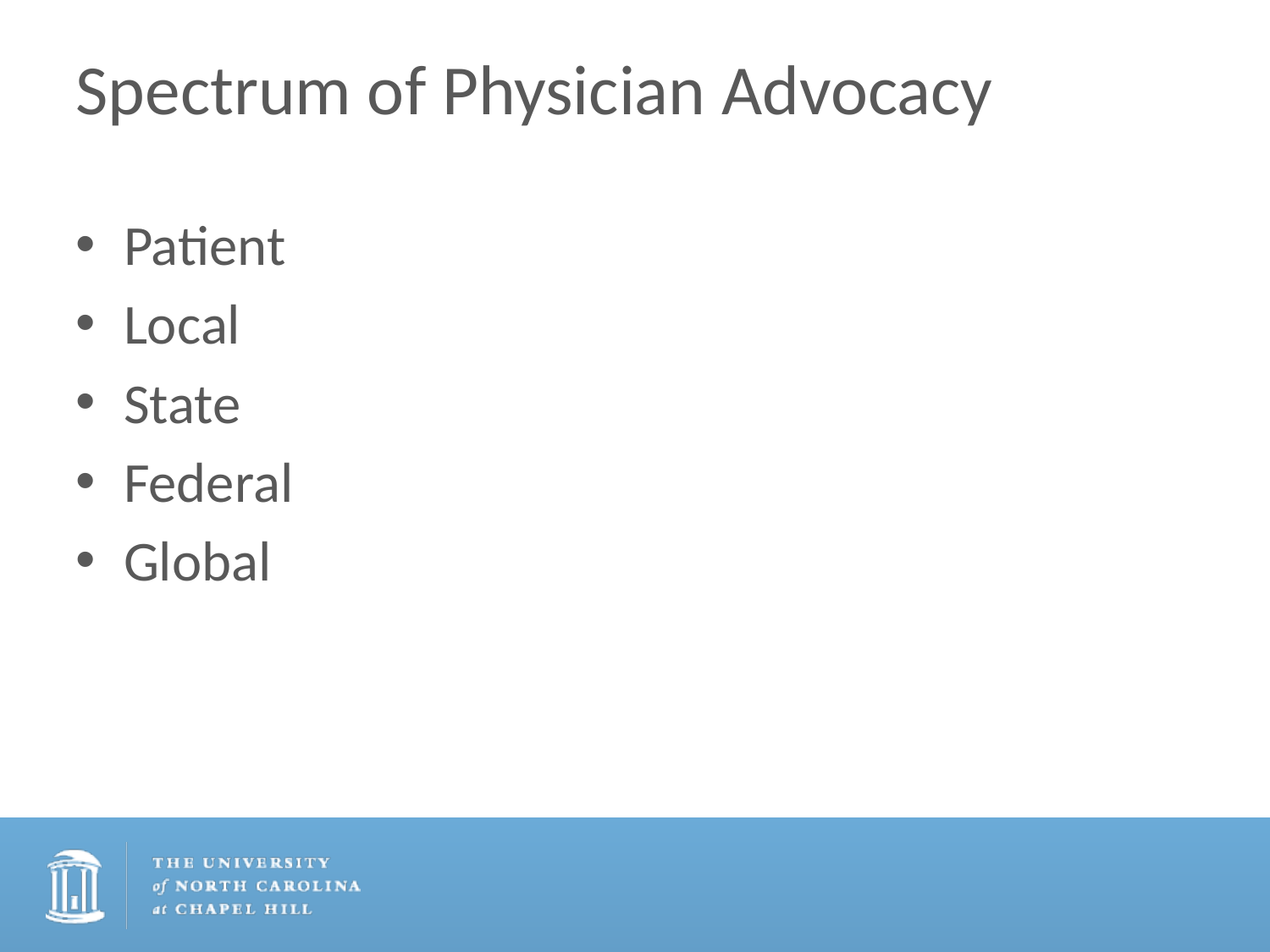

# Spectrum of Physician Advocacy

Patient
Local
State
Federal
Global